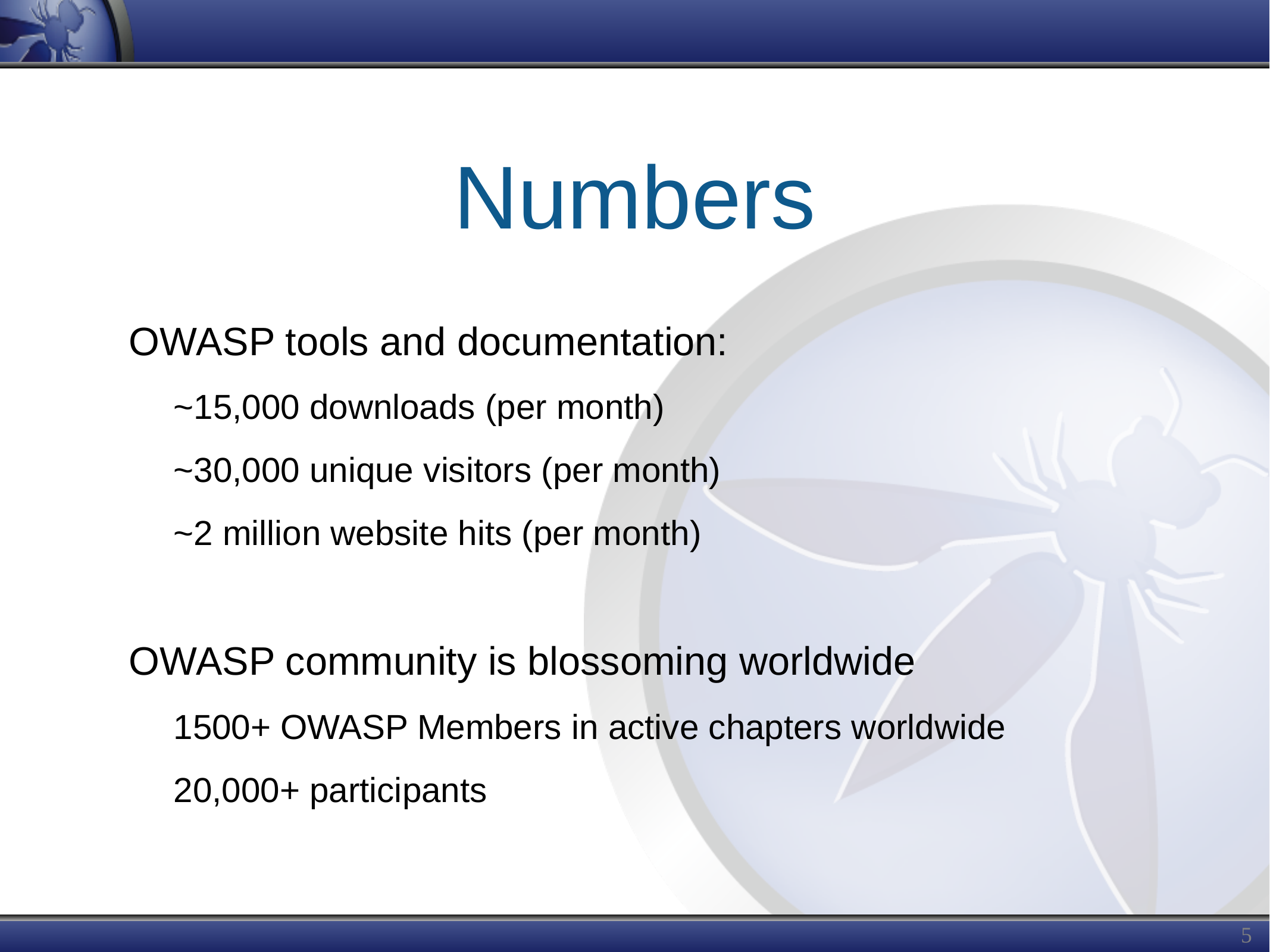

# Numbers
OWASP tools and documentation:
~15,000 downloads (per month)
~30,000 unique visitors (per month)
~2 million website hits (per month)

OWASP community is blossoming worldwide
1500+ OWASP Members in active chapters worldwide
20,000+ participants

5